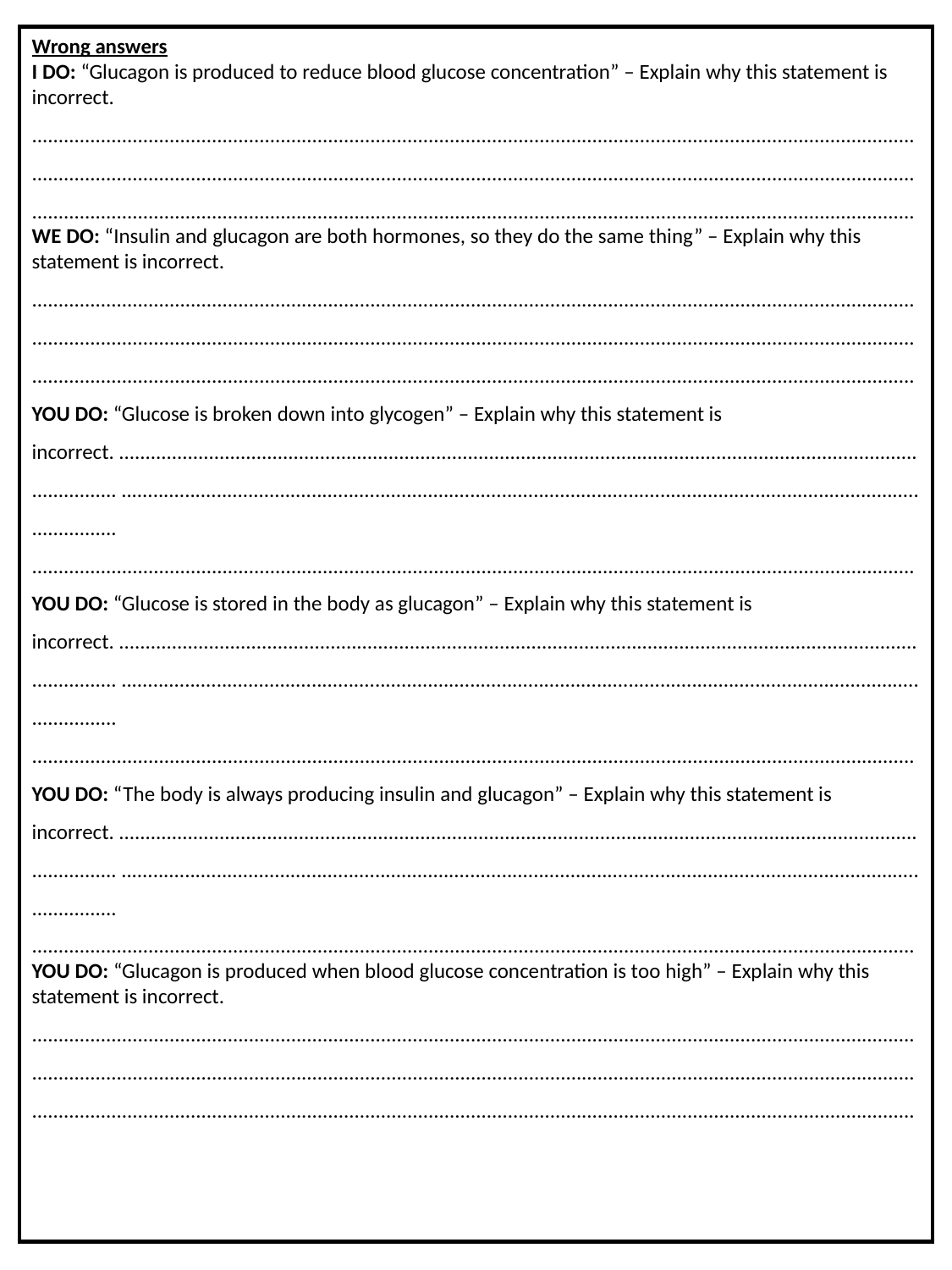

Wrong answers
I DO: “Glucagon is produced to reduce blood glucose concentration” – Explain why this statement is incorrect.
....................................................................................................................................................................... .......................................................................................................................................................................
.......................................................................................................................................................................
WE DO: “Insulin and glucagon are both hormones, so they do the same thing” – Explain why this statement is incorrect.
....................................................................................................................................................................... .......................................................................................................................................................................
.......................................................................................................................................................................
YOU DO: “Glucose is broken down into glycogen” – Explain why this statement is incorrect. ....................................................................................................................................................................... .......................................................................................................................................................................
.......................................................................................................................................................................
YOU DO: “Glucose is stored in the body as glucagon” – Explain why this statement is incorrect. ....................................................................................................................................................................... .......................................................................................................................................................................
.......................................................................................................................................................................
YOU DO: “The body is always producing insulin and glucagon” – Explain why this statement is incorrect. ....................................................................................................................................................................... .......................................................................................................................................................................
.......................................................................................................................................................................
YOU DO: “Glucagon is produced when blood glucose concentration is too high” – Explain why this statement is incorrect.
....................................................................................................................................................................... .......................................................................................................................................................................
.......................................................................................................................................................................